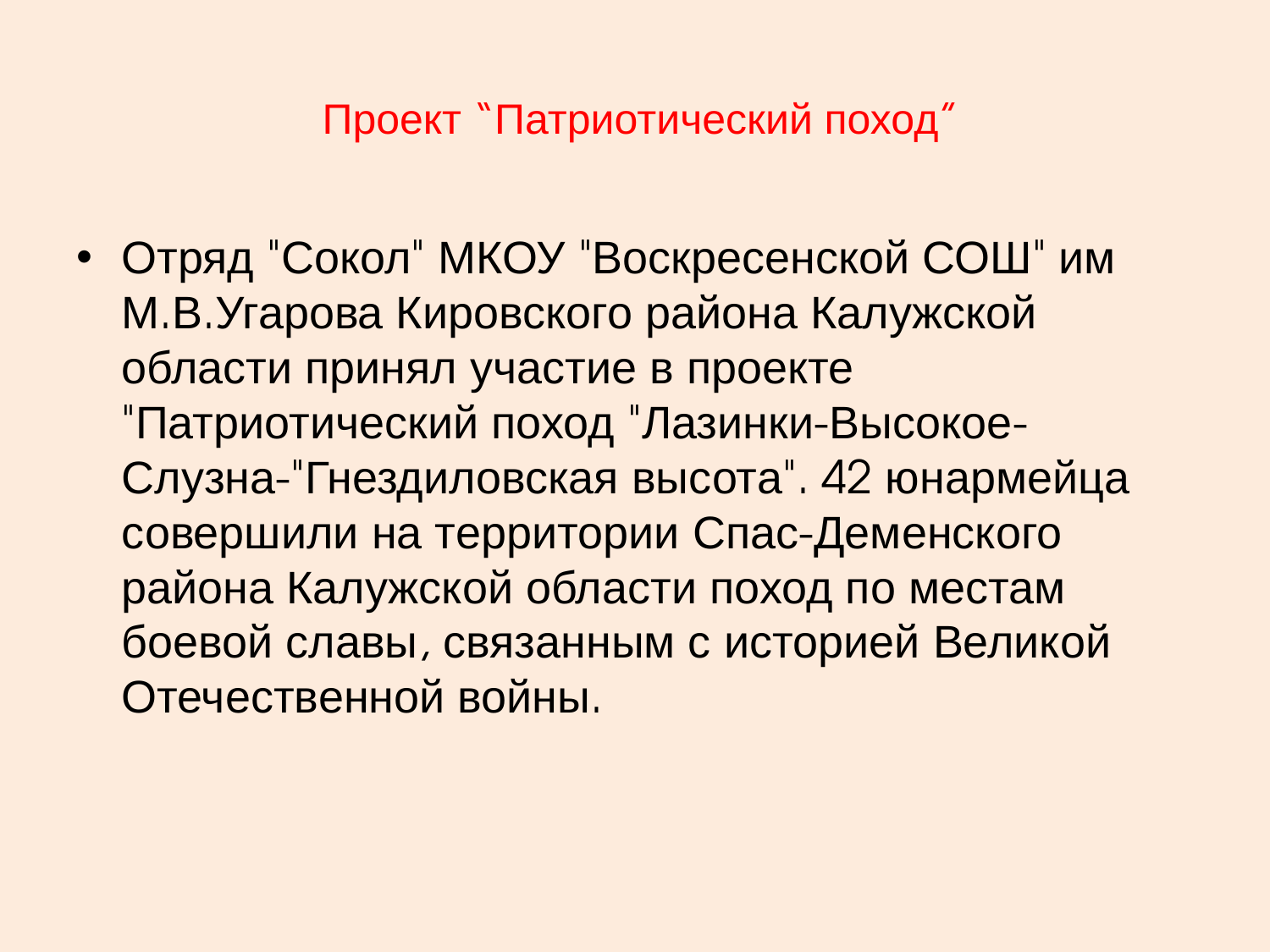

# Проект “Патриотический поход”
Отряд "Сокол" МКОУ "Воскресенской СОШ" им М.В.Угарова Кировского района Калужской области принял участие в проекте "Патриотический поход "Лазинки-Высокое-Слузна-"Гнездиловская высота". 42 юнармейца совершили на территории Спас-Деменского района Калужской области поход по местам боевой славы, связанным с историей Великой Отечественной войны.